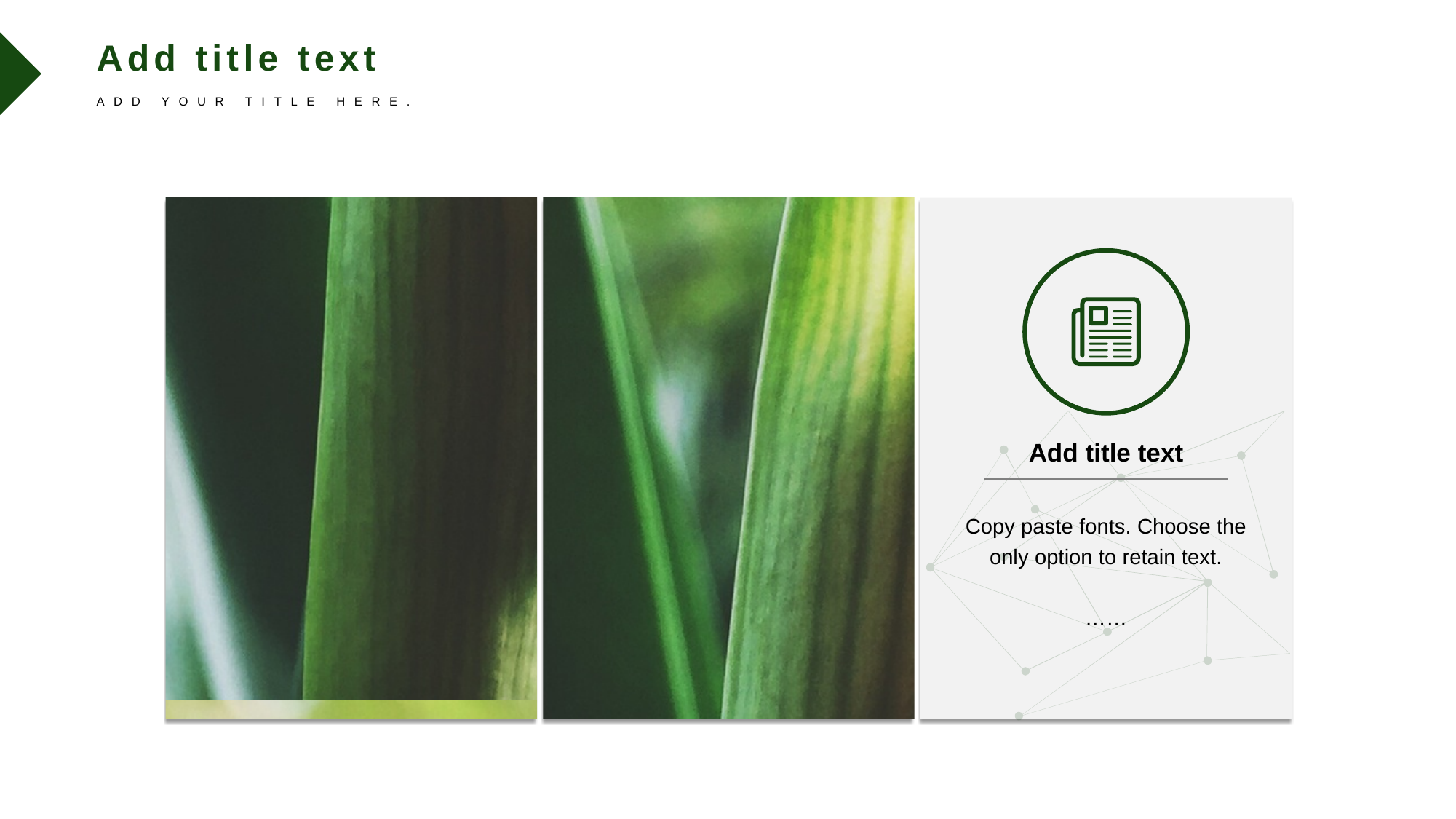

Add title text
ADD YOUR TITLE HERE.

Add title text
Copy paste fonts. Choose the only option to retain text.

……